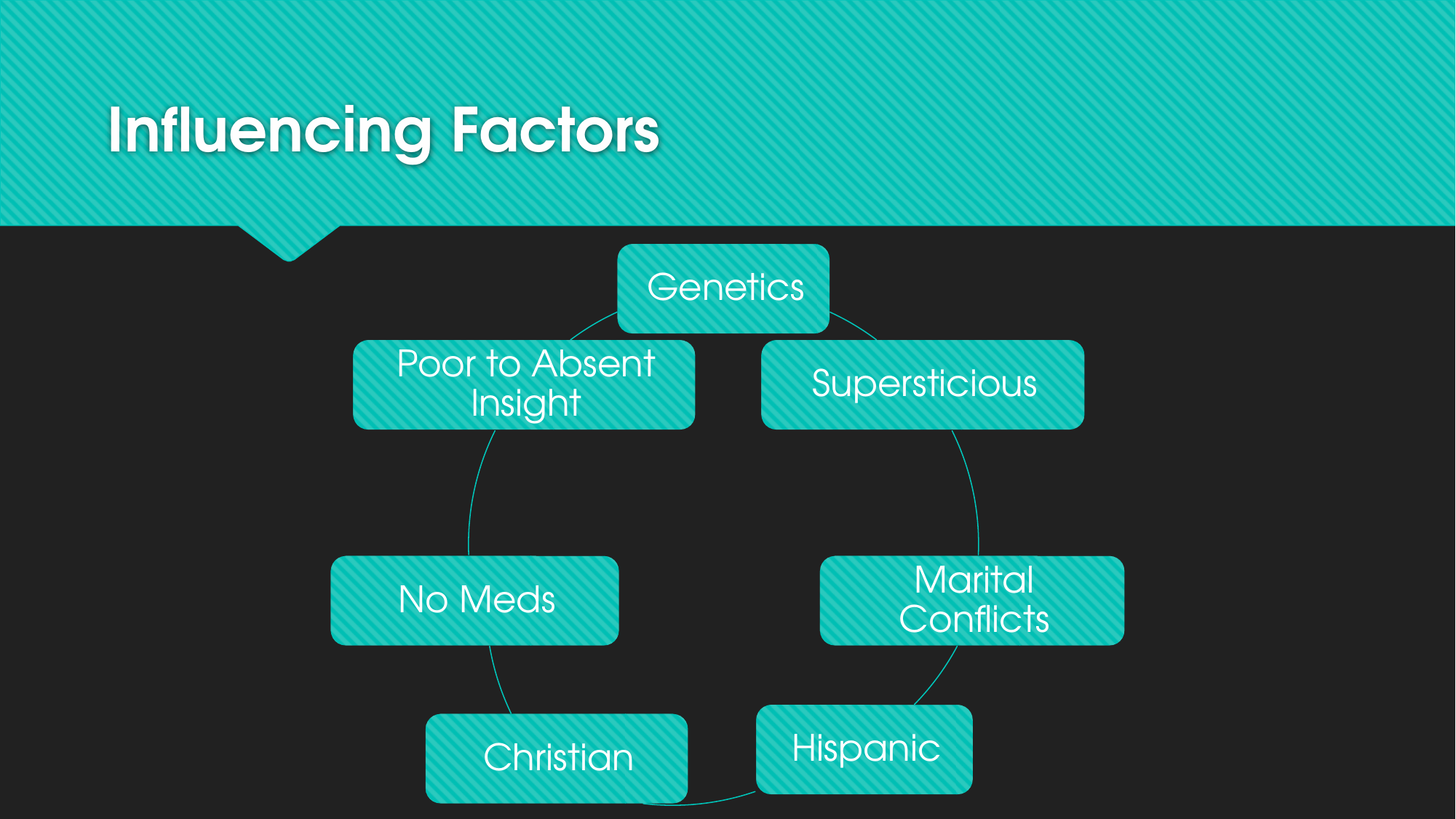

# Influencing Factors
Genetics
Supersticious
Marital Conflicts
Hispanic
Christian
No Meds
Poor to Absent Insight